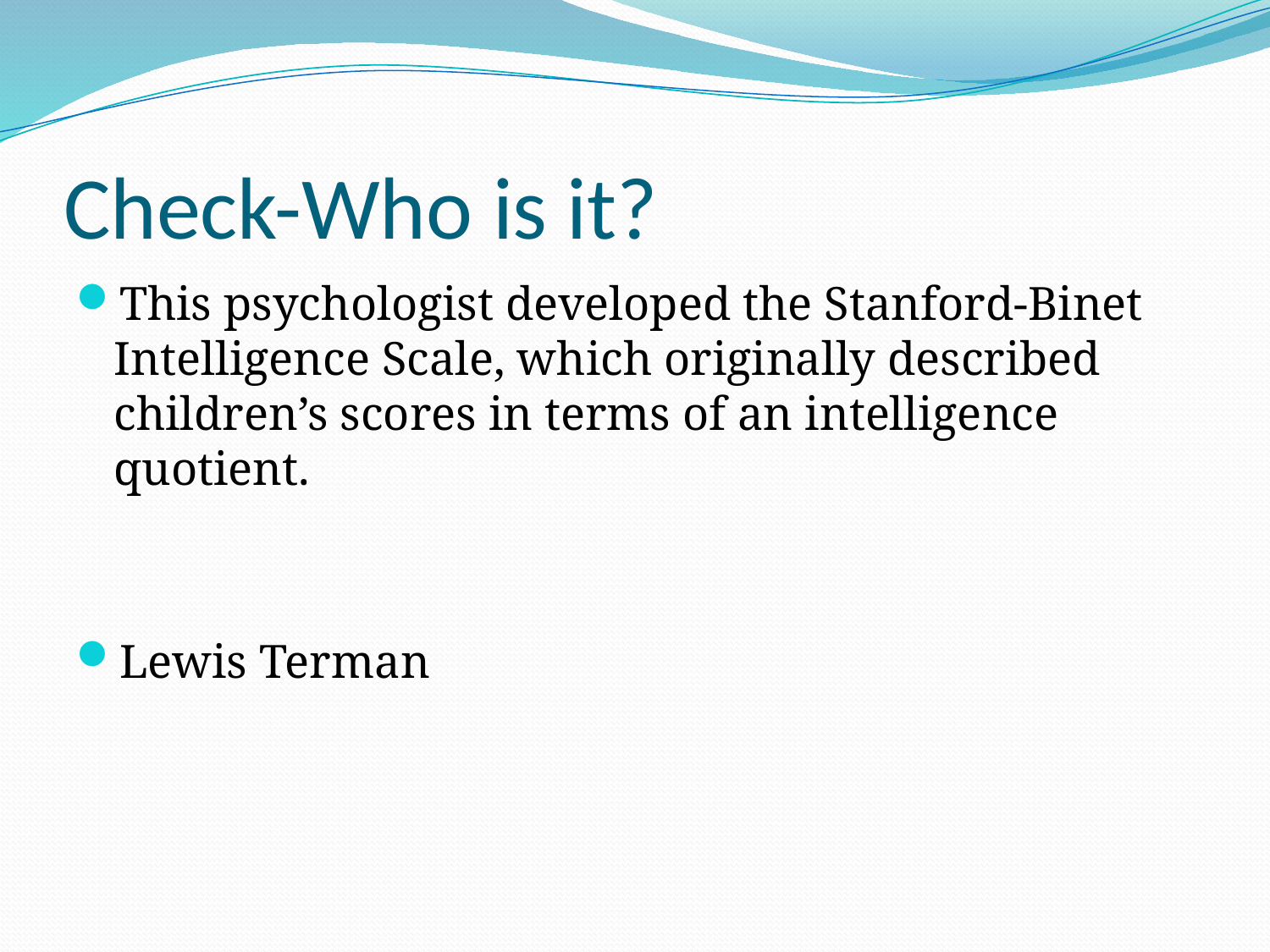

# Check-Who is it?
This psychologist developed the Stanford-Binet Intelligence Scale, which originally described children’s scores in terms of an intelligence quotient.

Lewis Terman